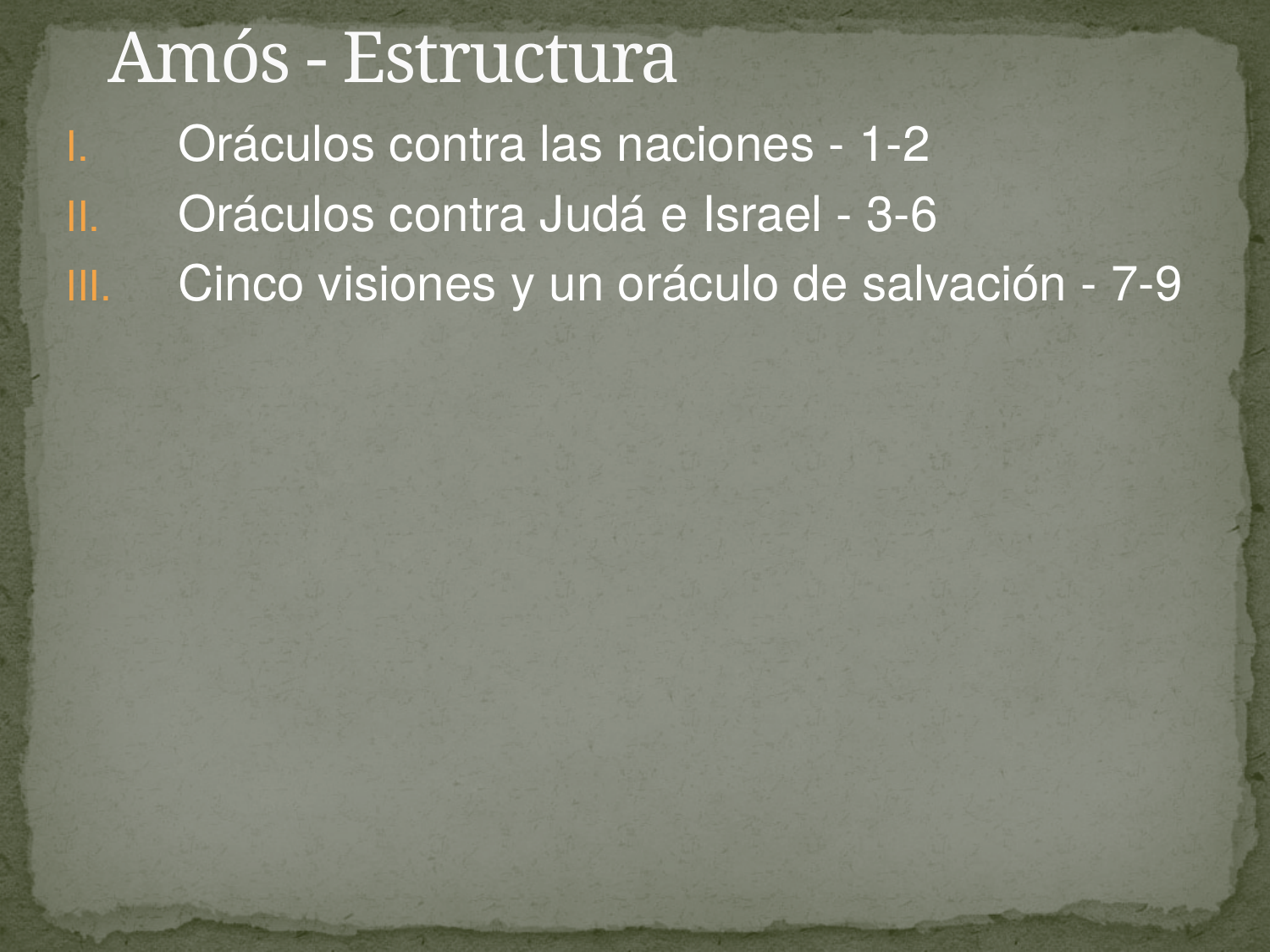

# Amós - Estructura
Oráculos contra las naciones - 1-2
Oráculos contra Judá e Israel - 3-6
Cinco visiones y un oráculo de salvación - 7-9